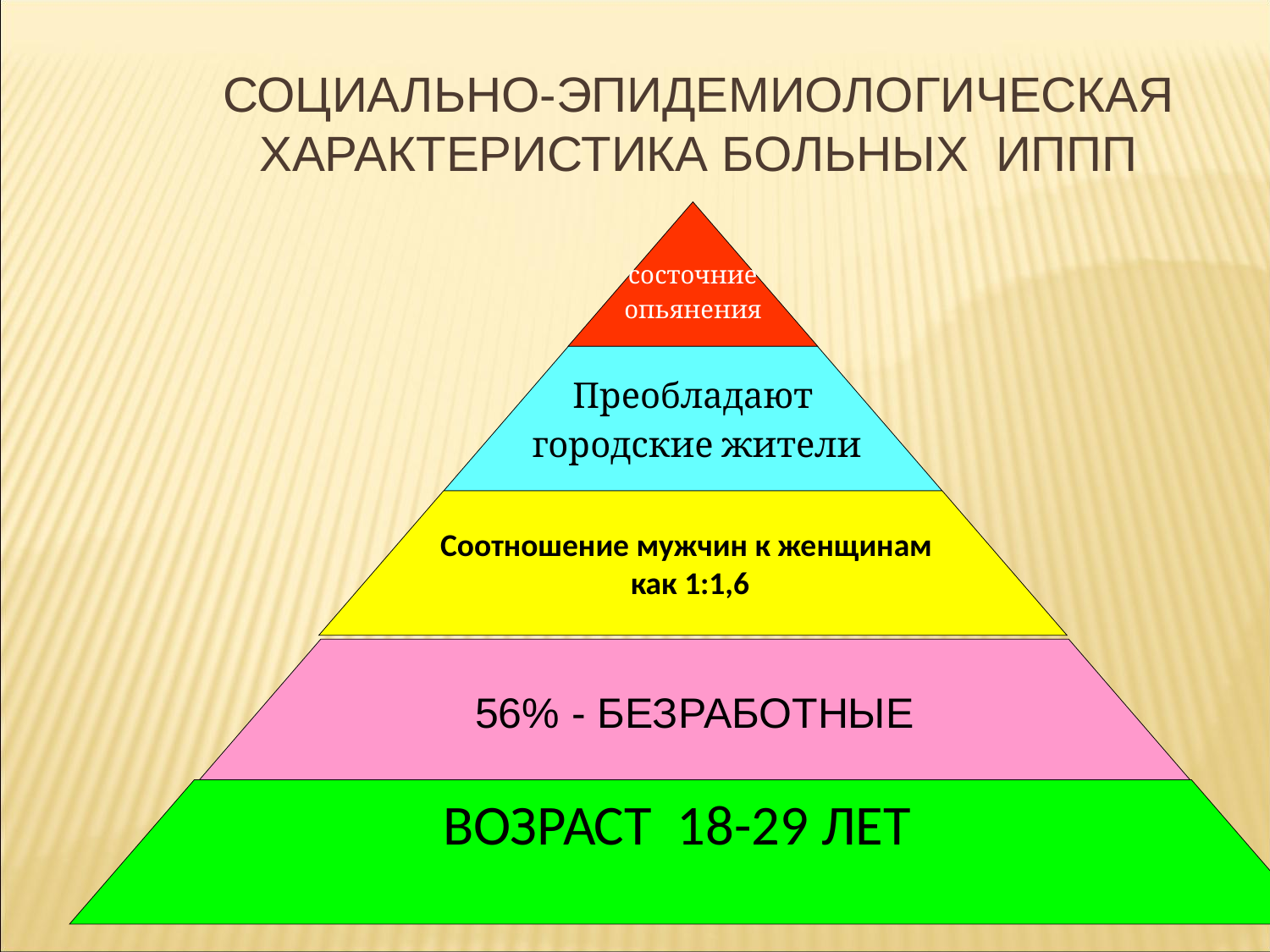

Социально-эпидемиологическая характеристика больных  ИППП

состочние
опьянения
Преобладают
 городские жители

56% - БЕЗРАБОТНЫЕ

Соотношение мужчин к женщинам
как 1:1,6
ВОЗРАСТ  18-29 ЛЕТ